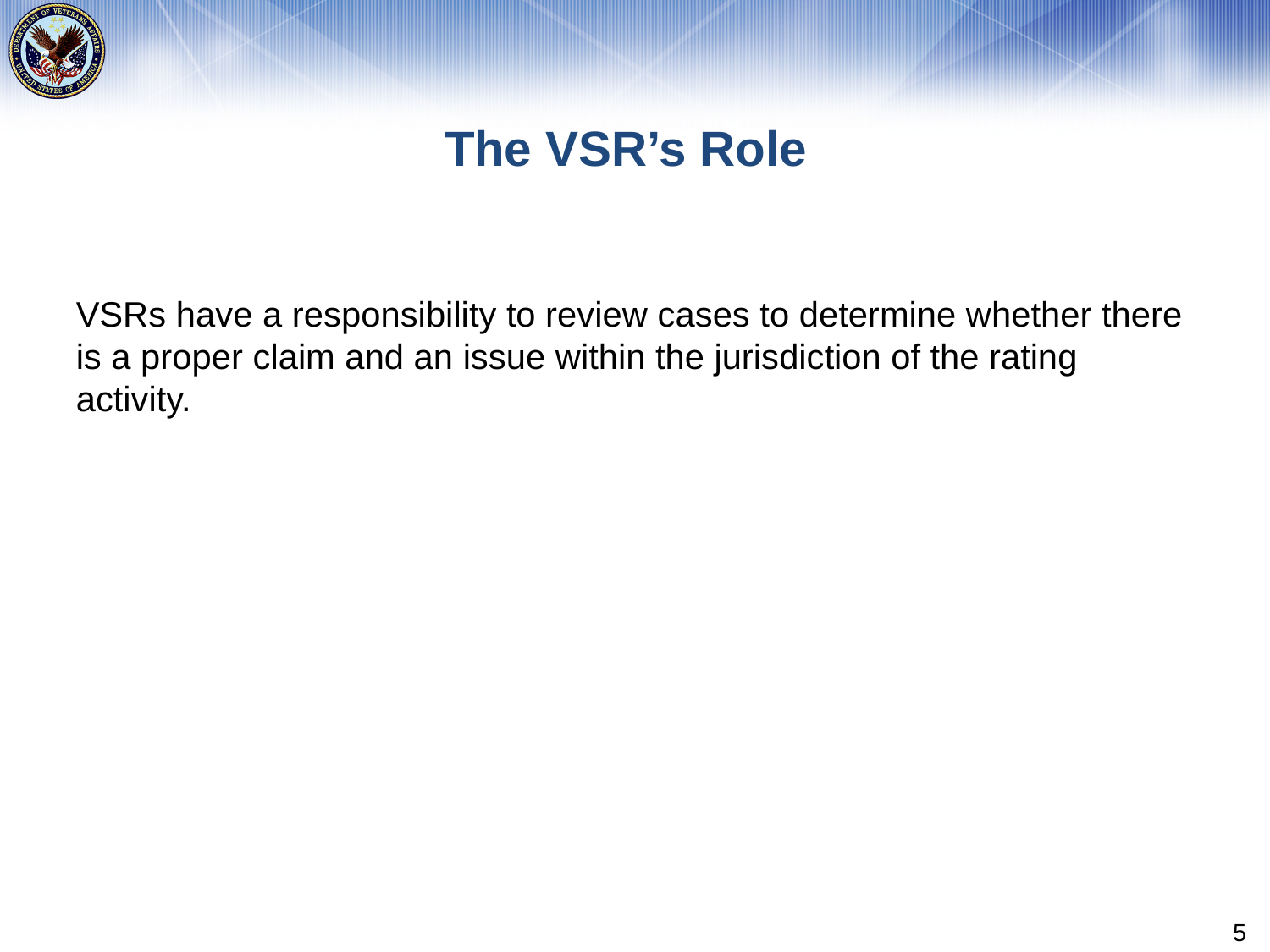

# The VSR’s Role

VSRs have a responsibility to review cases to determine whether there is a proper claim and an issue within the jurisdiction of the rating activity.
5